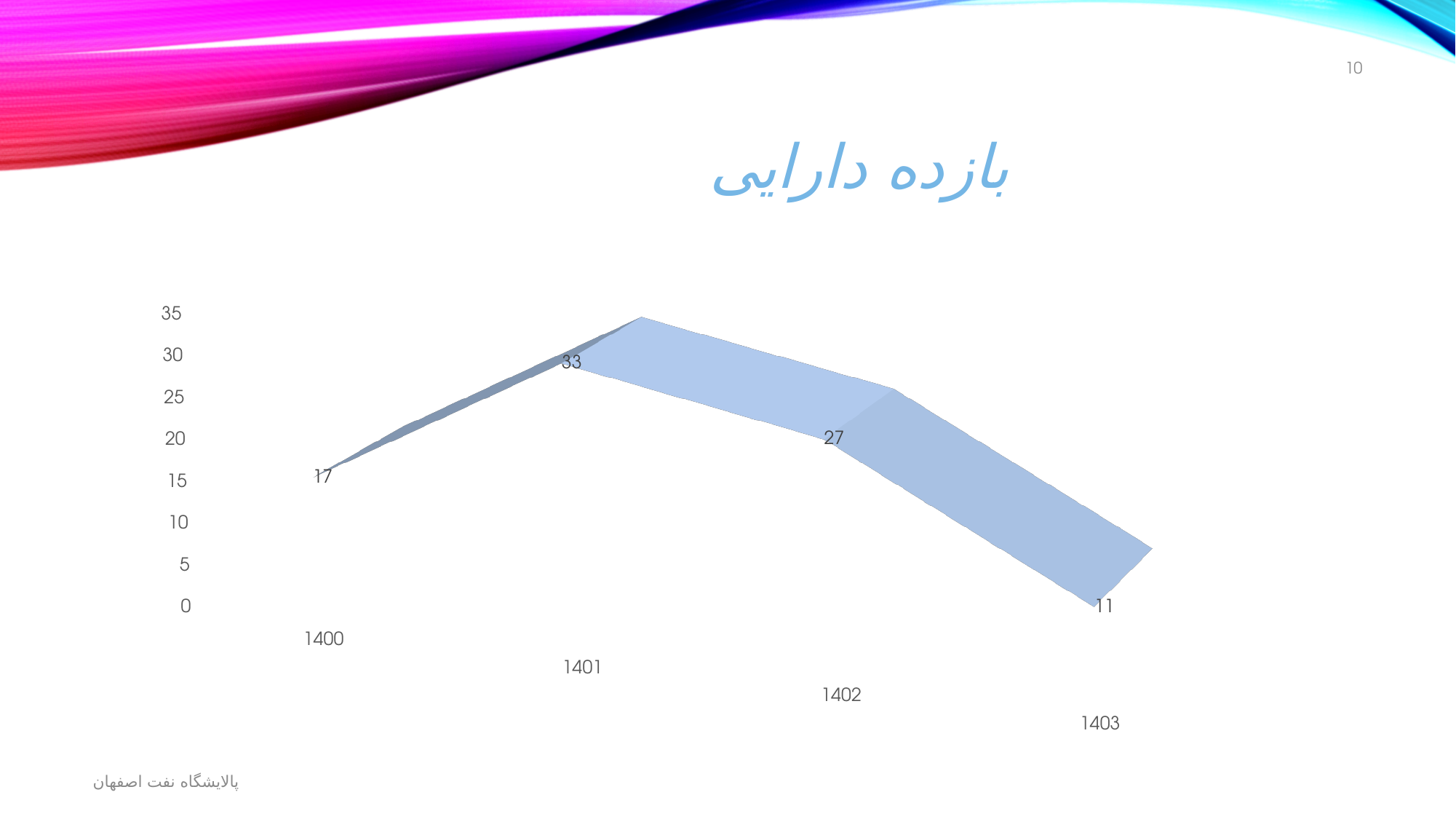

10
# بازده دارایی

[unsupported chart]

پالایشگاه نفت اصفهان